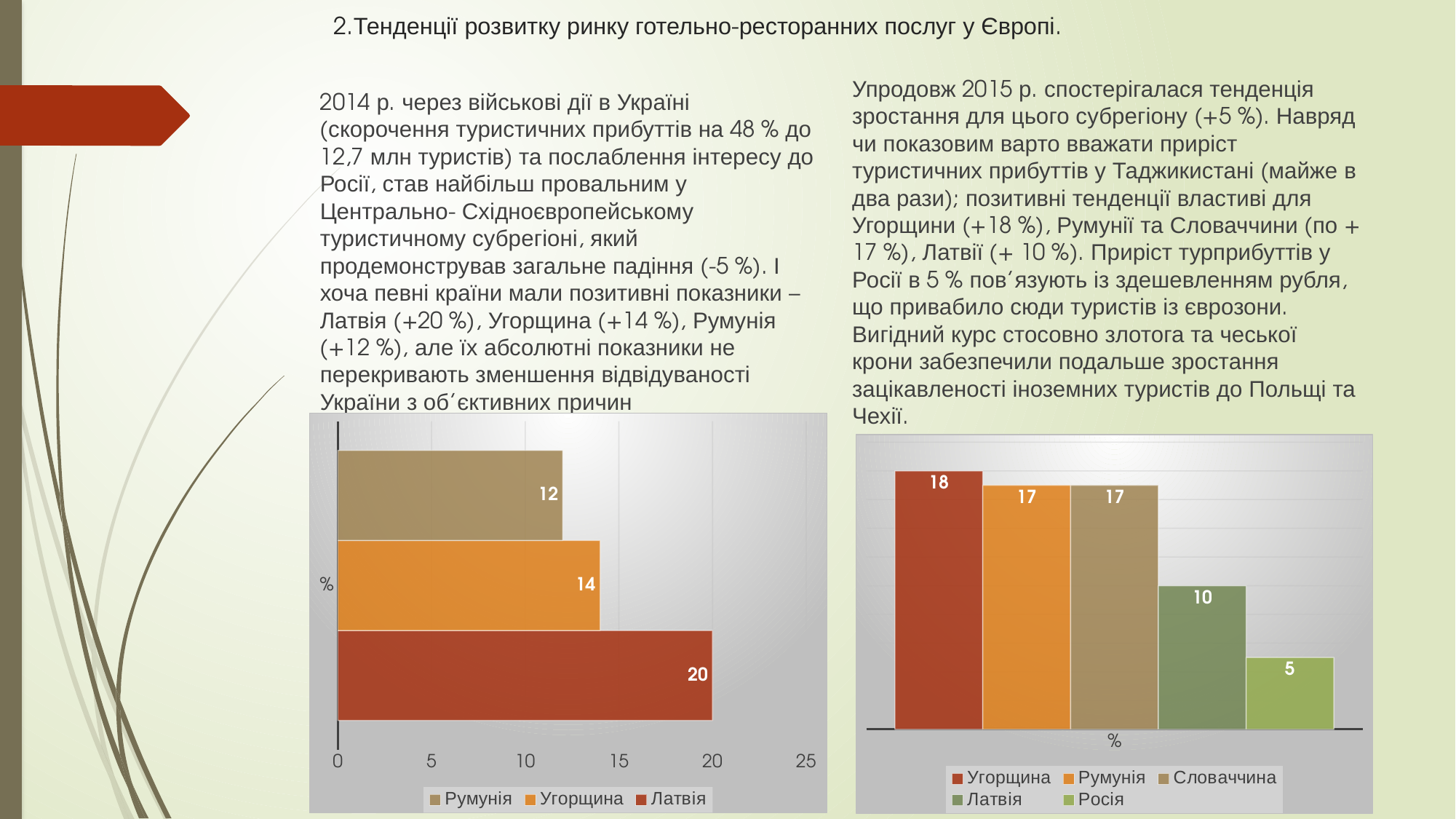

# 2.Тенденції розвитку ринку готельно-ресторанних послуг у Європі.
Упродовж 2015 р. спостерігалася тенденція зростання для цього субрегіону (+5 %). Навряд чи показовим варто вважати приріст туристичних прибуттів у Таджикистані (майже в два рази); позитивні тенденції властиві для Угорщини (+18 %), Румунії та Словаччини (по + 17 %), Латвії (+ 10 %). Приріст турприбуттів у Росії в 5 % пов’язують із здешевленням рубля, що привабило сюди туристів із єврозони. Вигідний курс стосовно злотога та чеської крони забезпечили подальше зростання зацікавленості іноземних туристів до Польщі та Чехії.
2014 р. через військові дії в Україні (скорочення туристичних прибуттів на 48 % до 12,7 млн туристів) та послаблення інтересу до Росії, став найбільш провальним у Центрально- Східноєвропейському туристичному субрегіоні, який продемонстрував загальне падіння (-5 %). І хоча певні країни мали позитивні показники – Латвія (+20 %), Угорщина (+14 %), Румунія (+12 %), але їх абсолютні показники не перекривають зменшення відвідуваності України з об’єктивних причин

### Chart

| Category | Латвія | Угорщина | Румунія |
|---|---|---|---|
| % | 20.0 | 14.0 | 12.0 |

### Chart

| Category | Угорщина | Румунія | Словаччина | Латвія | Росія |
|---|---|---|---|---|---|
| % | 18.0 | 17.0 | 17.0 | 10.0 | 5.0 |